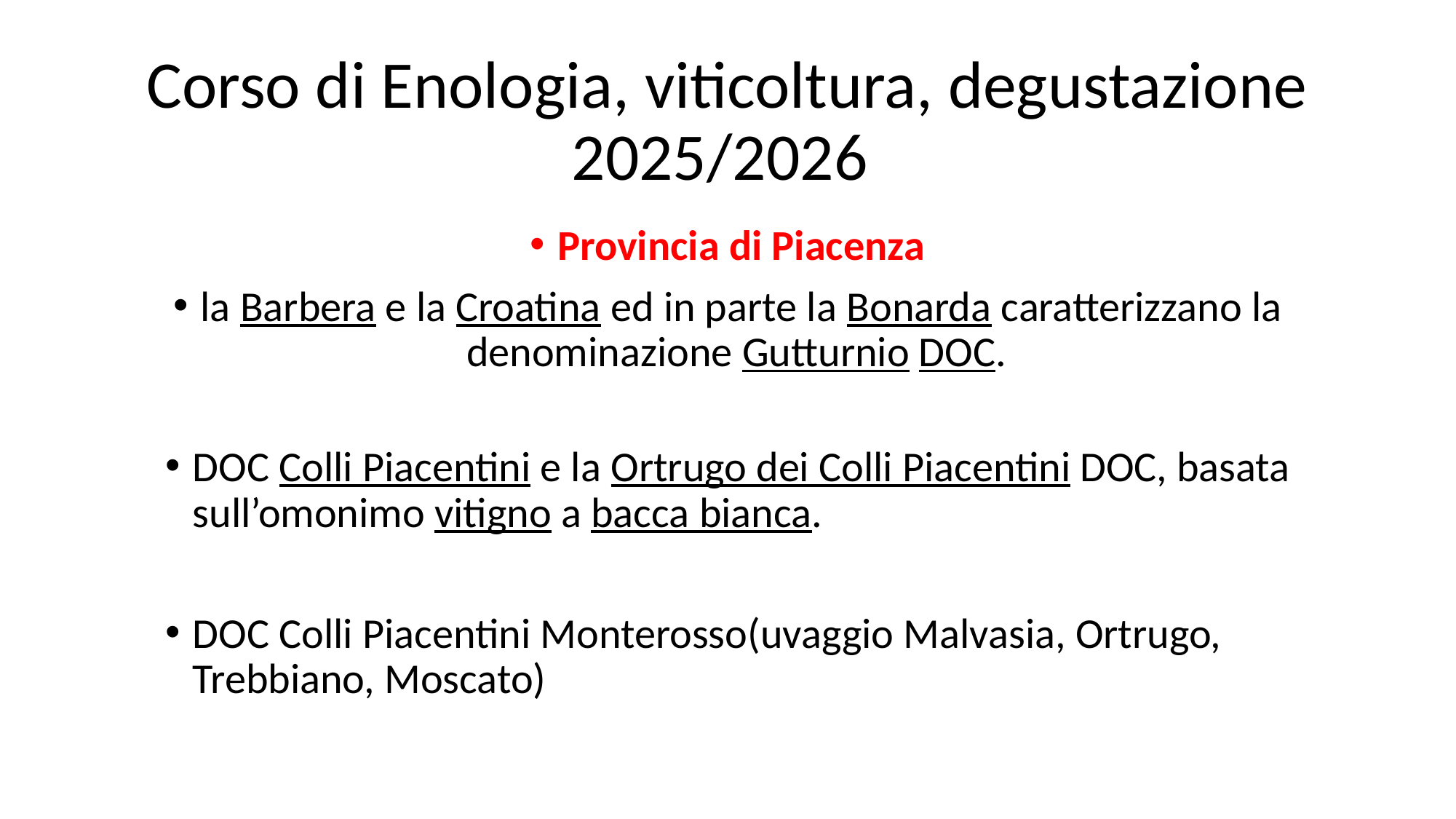

# Corso di Enologia, viticoltura, degustazione 2025/2026
Provincia di Piacenza
la Barbera e la Croatina ed in parte la Bonarda caratterizzano la denominazione Gutturnio DOC.

DOC Colli Piacentini e la Ortrugo dei Colli Piacentini DOC, basata sull’omonimo vitigno a bacca bianca.

DOC Colli Piacentini Monterosso(uvaggio Malvasia, Ortrugo, Trebbiano, Moscato)